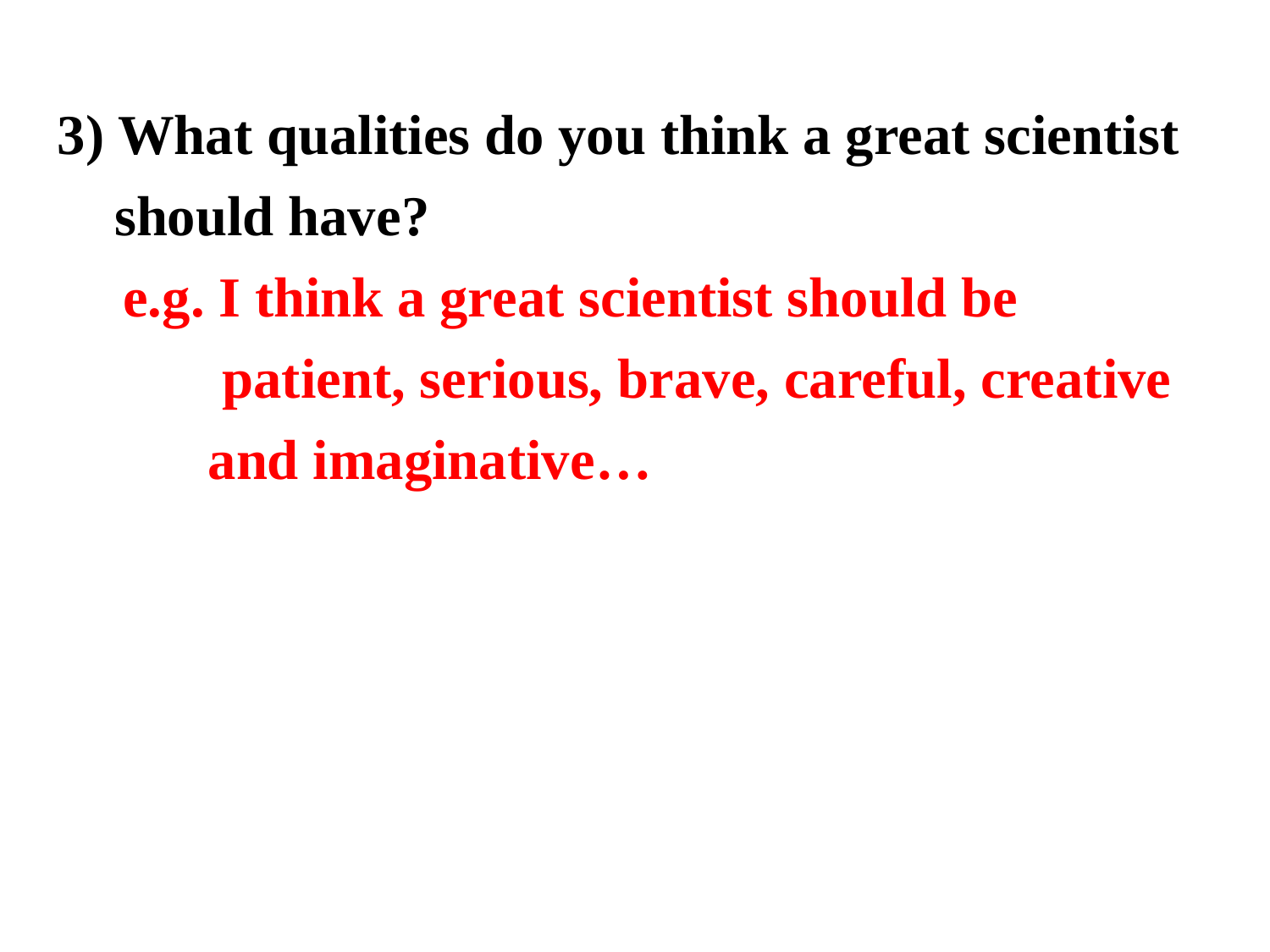

3) What qualities do you think a great scientist
    should have?
  e.g. I think a great scientist should be
         patient, serious, brave, careful, creative
        and imaginative…